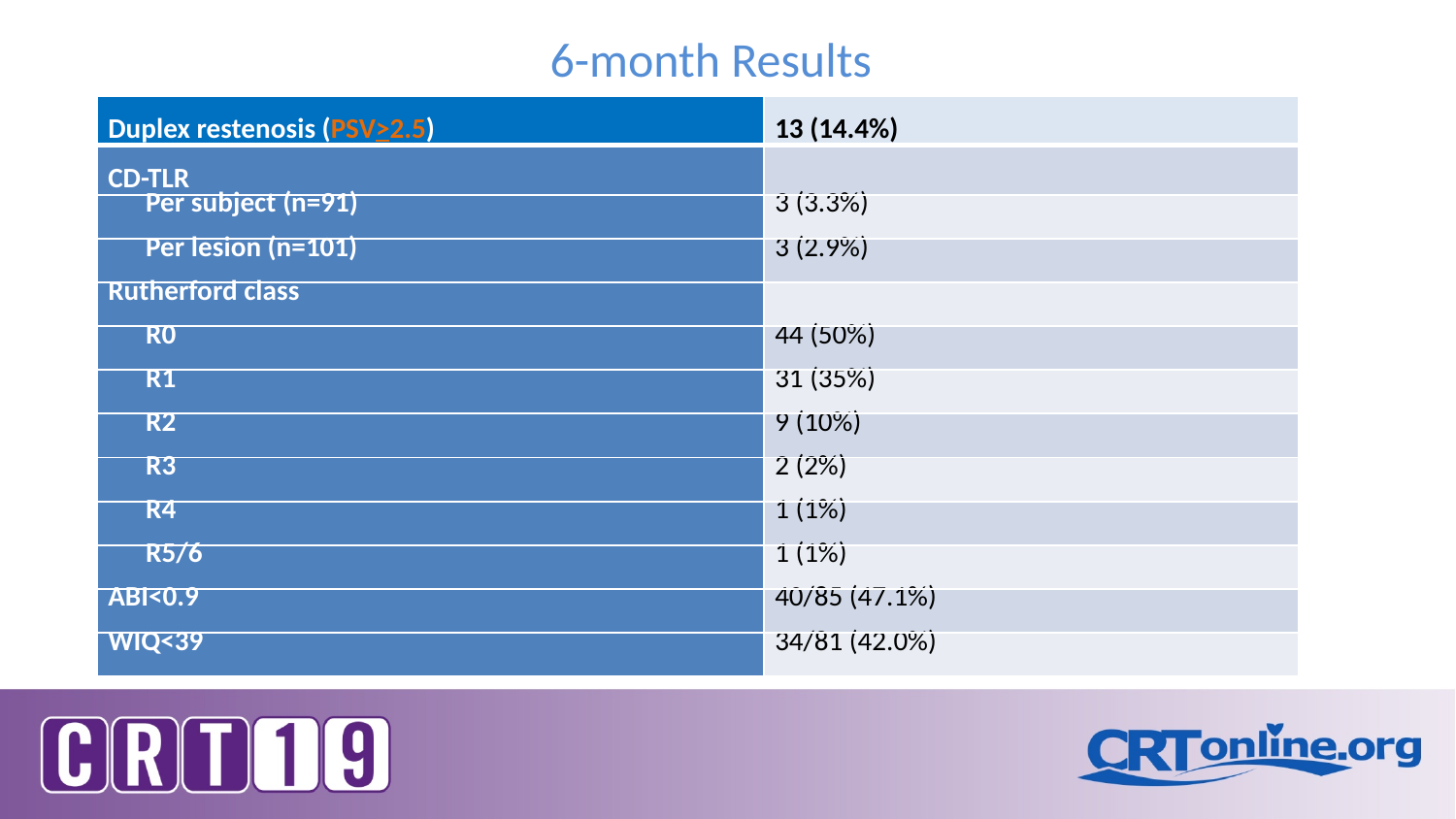

6-month Results
| Duplex restenosis (PSV>2.5) | 13 (14.4%) |
| --- | --- |
| CD-TLR |  |
| Per subject (n=91) | 3 (3.3%) |
| Per lesion (n=101) | 3 (2.9%) |
| Rutherford class |  |
| R0 | 44 (50%) |
| R1 | 31 (35%) |
| R2 | 9 (10%) |
| R3 | 2 (2%) |
| R4 | 1 (1%) |
| R5/6 | 1 (1%) |
| ABI<0.9 | 40/85 (47.1%) |
| WIQ<39 | 34/81 (42.0%) |